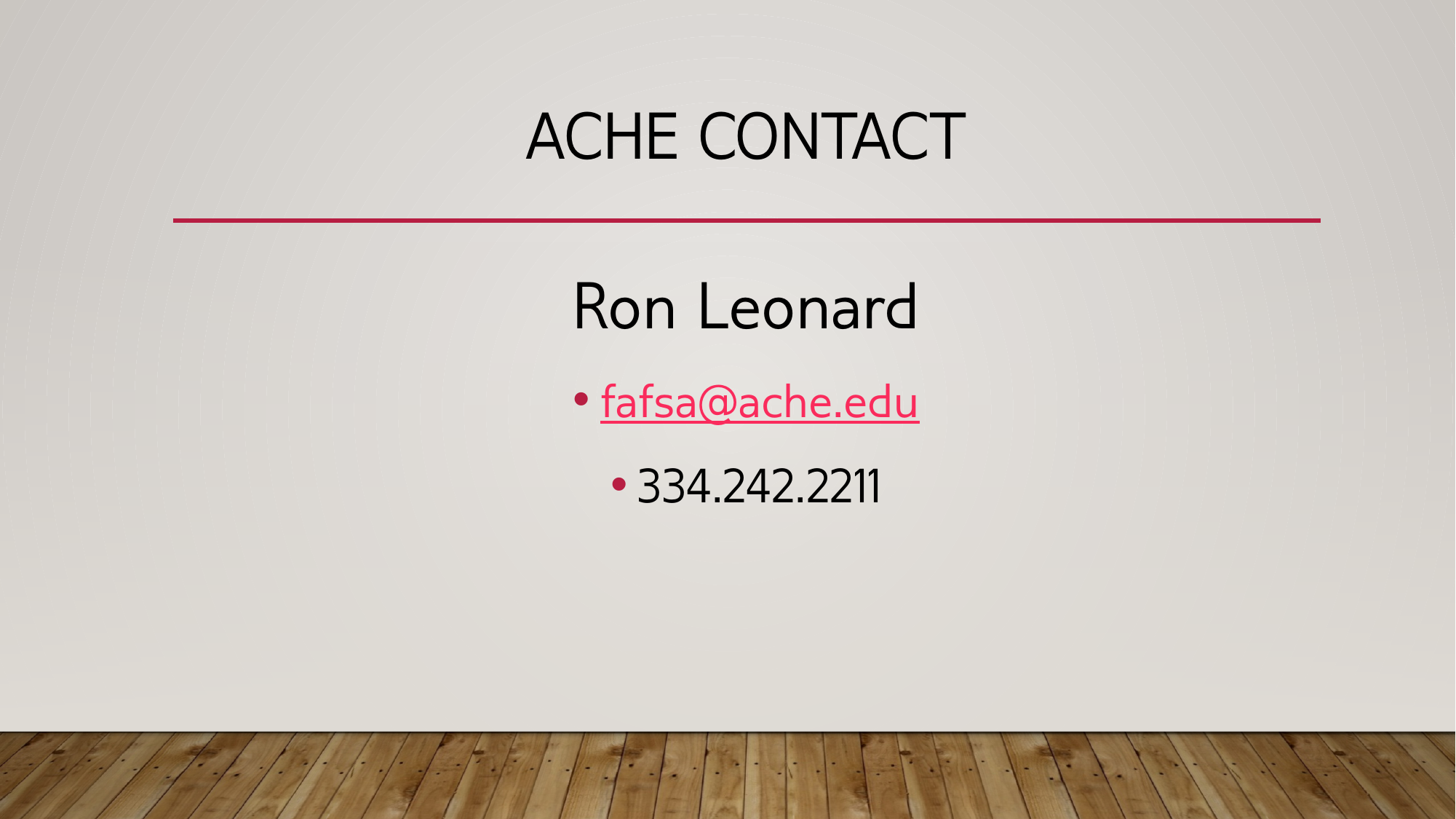

# ACHE Contact
Ron Leonard
fafsa@ache.edu
334.242.2211